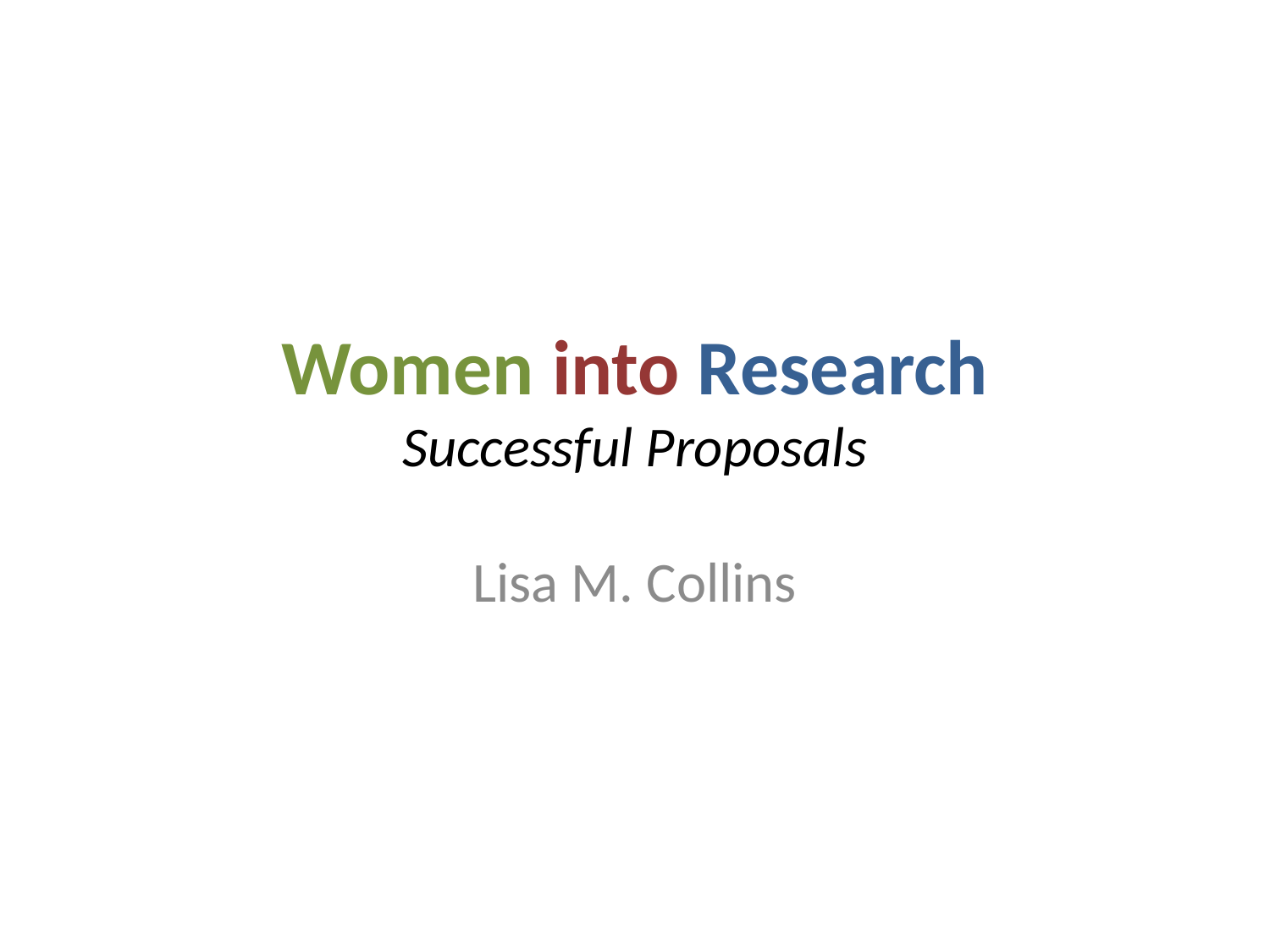

# Women into Research Successful Proposals
Lisa M. Collins